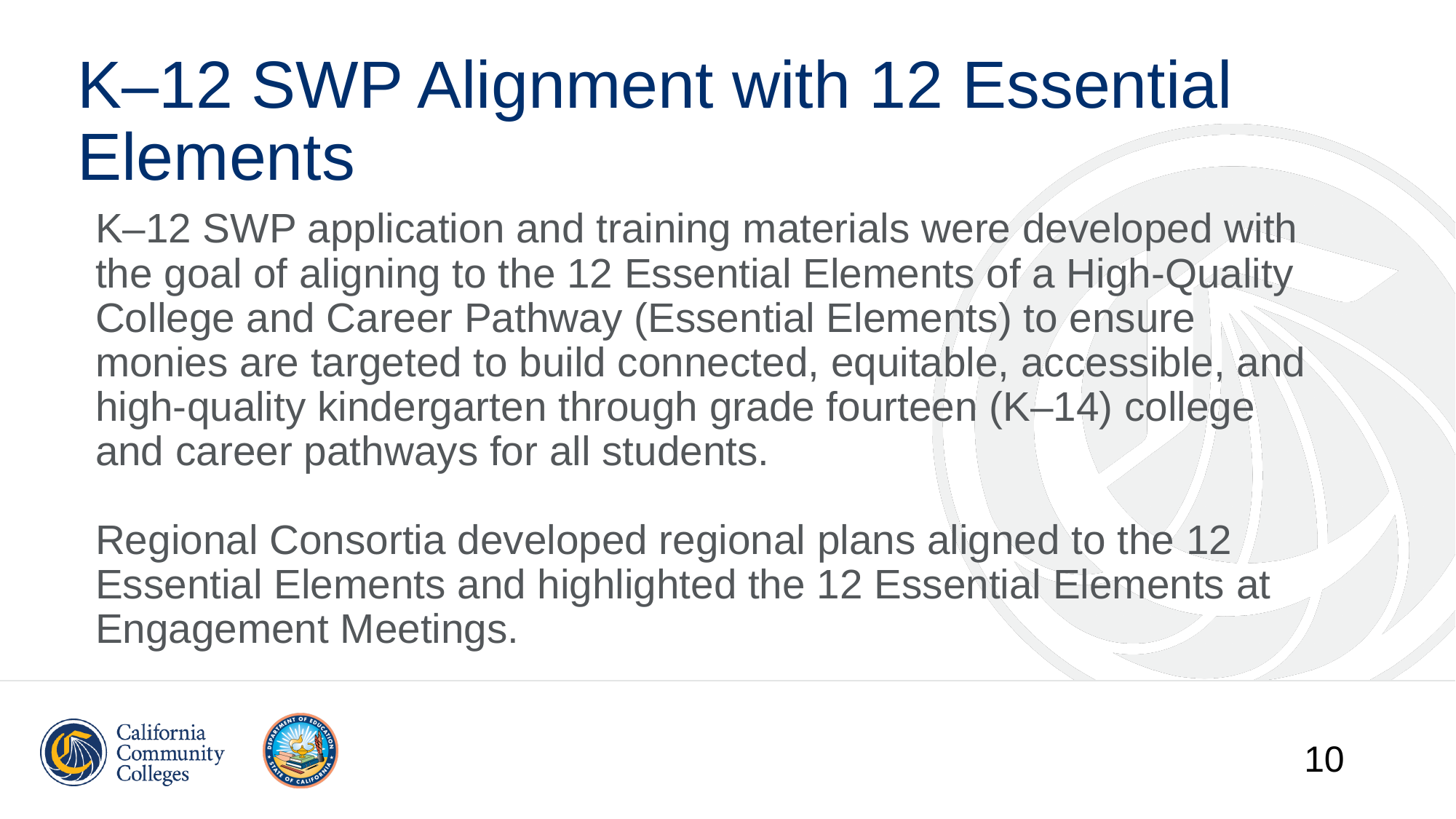

# K–12 SWP Alignment with 12 Essential Elements
K–12 SWP application and training materials were developed with the goal of aligning to the 12 Essential Elements of a High-Quality College and Career Pathway (Essential Elements) to ensure monies are targeted to build connected, equitable, accessible, and high-quality kindergarten through grade fourteen (K–14) college and career pathways for all students.
Regional Consortia developed regional plans aligned to the 12 Essential Elements and highlighted the 12 Essential Elements at Engagement Meetings.

10